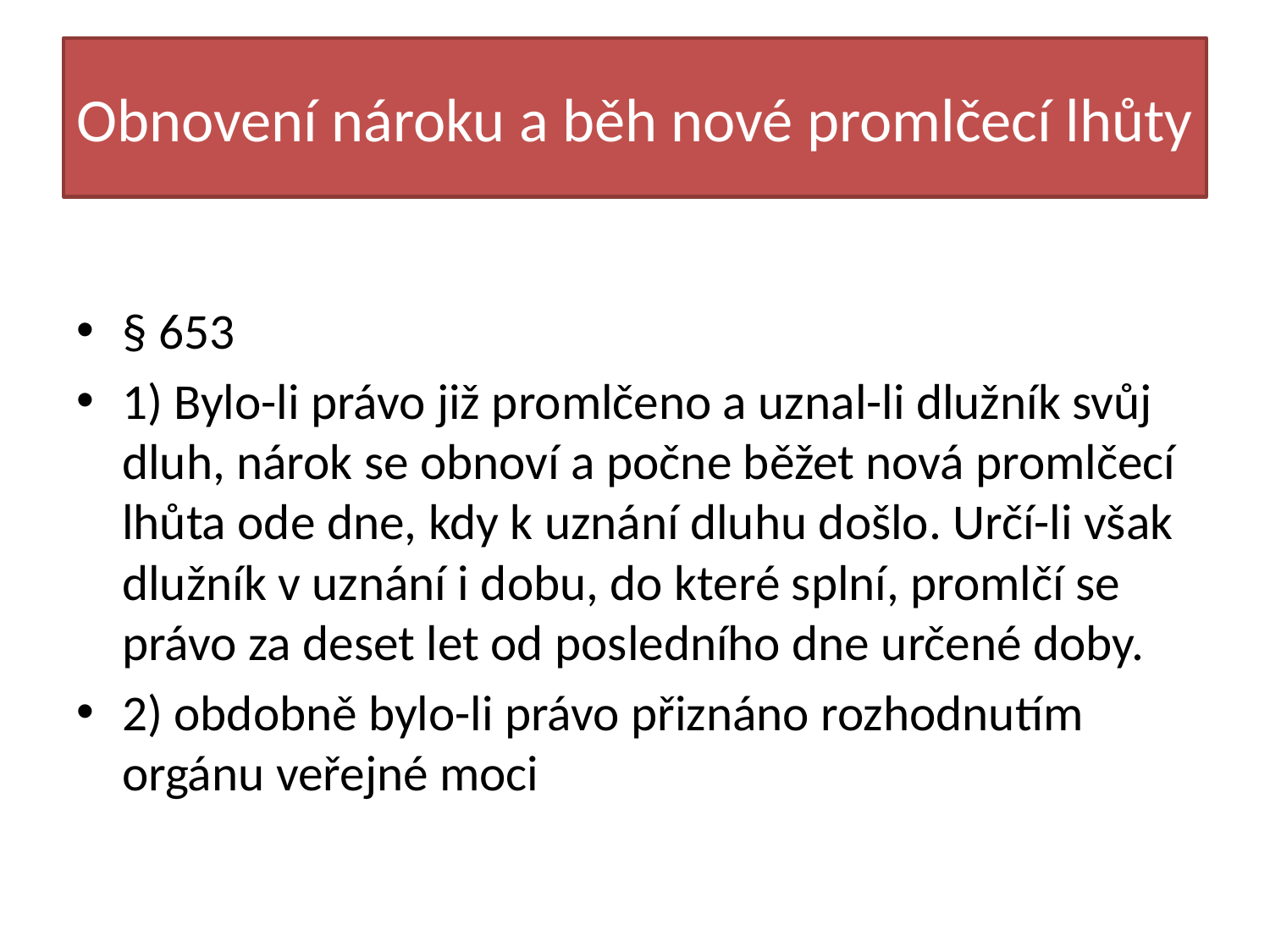

# Obnovení nároku a běh nové promlčecí lhůty

§ 653
1) Bylo-li právo již promlčeno a uznal-li dlužník svůj dluh, nárok se obnoví a počne běžet nová promlčecí lhůta ode dne, kdy k uznání dluhu došlo. Určí-li však dlužník v uznání i dobu, do které splní, promlčí se právo za deset let od posledního dne určené doby.
2) obdobně bylo-li právo přiznáno rozhodnutím orgánu veřejné moci